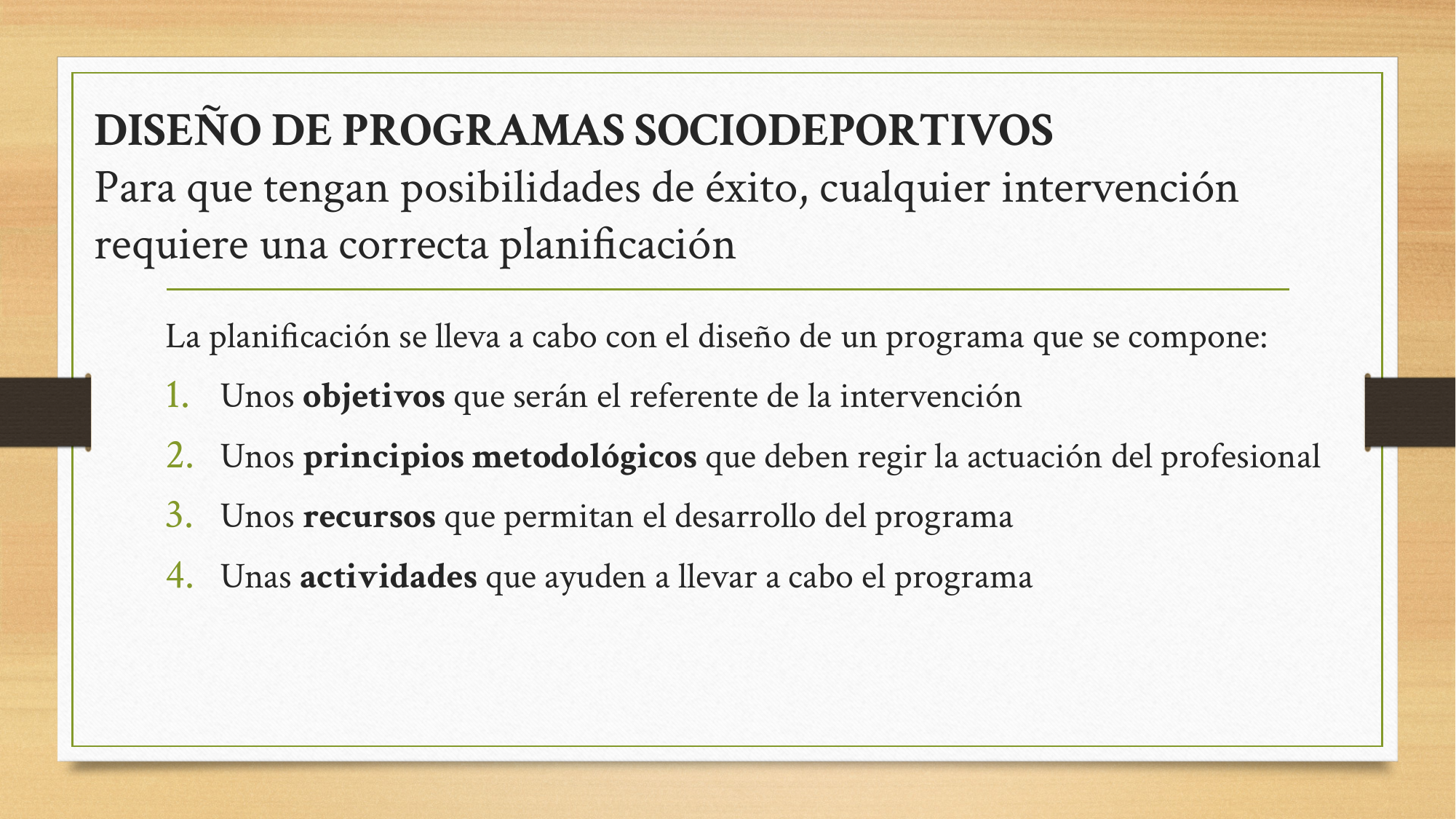

# DISEÑO DE PROGRAMAS SOCIODEPORTIVOS Para que tengan posibilidades de éxito, cualquier intervención requiere una correcta planificación
La planificación se lleva a cabo con el diseño de un programa que se compone:
Unos objetivos que serán el referente de la intervención
Unos principios metodológicos que deben regir la actuación del profesional
Unos recursos que permitan el desarrollo del programa
Unas actividades que ayuden a llevar a cabo el programa